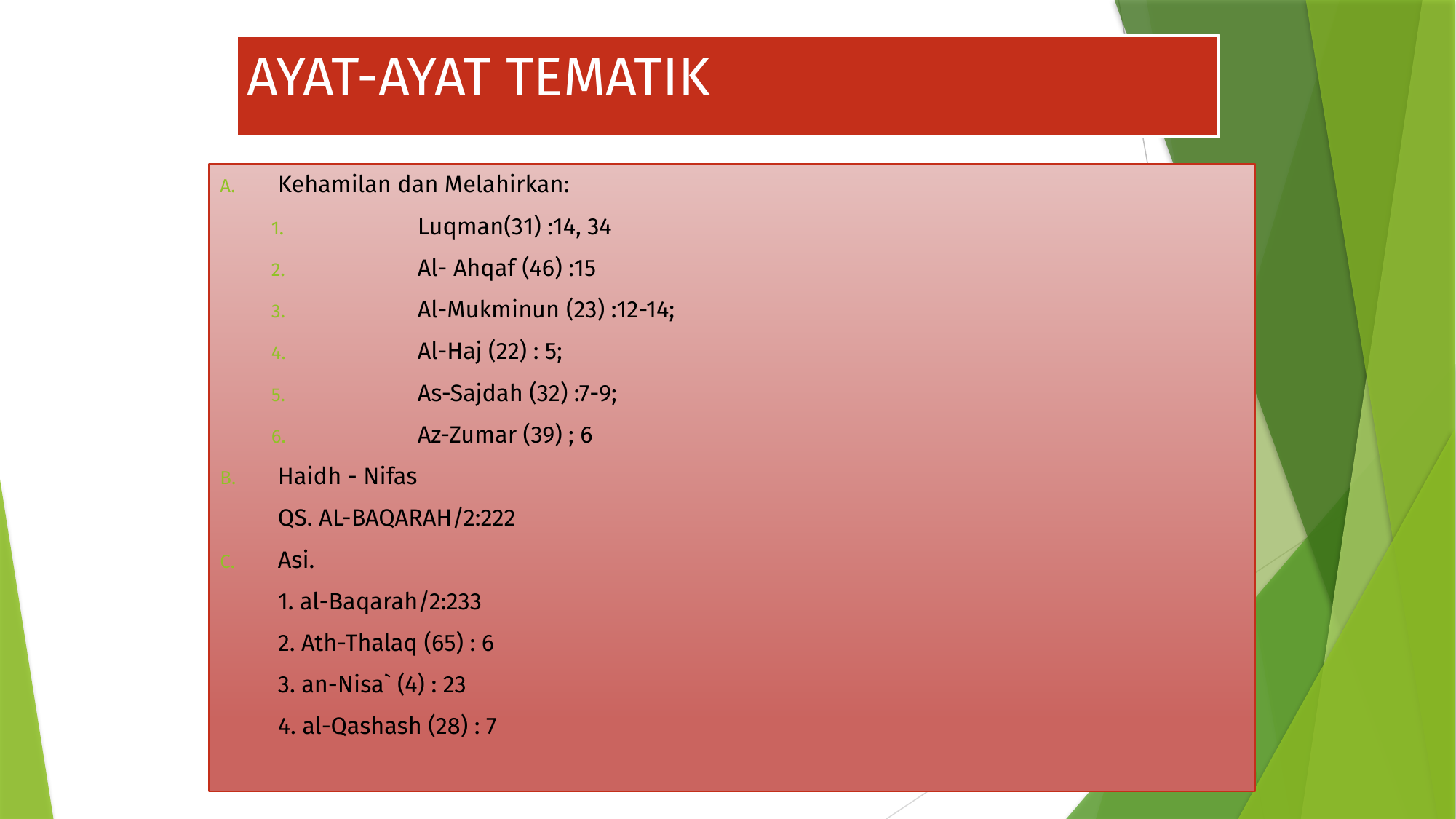

# AYAT-AYAT TEMATIK
Kehamilan dan Melahirkan:
	Luqman(31) :14, 34
	Al- Ahqaf (46) :15
	Al-Mukminun (23) :12-14;
	Al-Haj (22) : 5;
	As-Sajdah (32) :7-9;
	Az-Zumar (39) ; 6
Haidh - Nifas
	QS. AL-BAQARAH/2:222
Asi.
	1. al-Baqarah/2:233
	2. Ath-Thalaq (65) : 6
	3. an-Nisa` (4) : 23
	4. al-Qashash (28) : 7